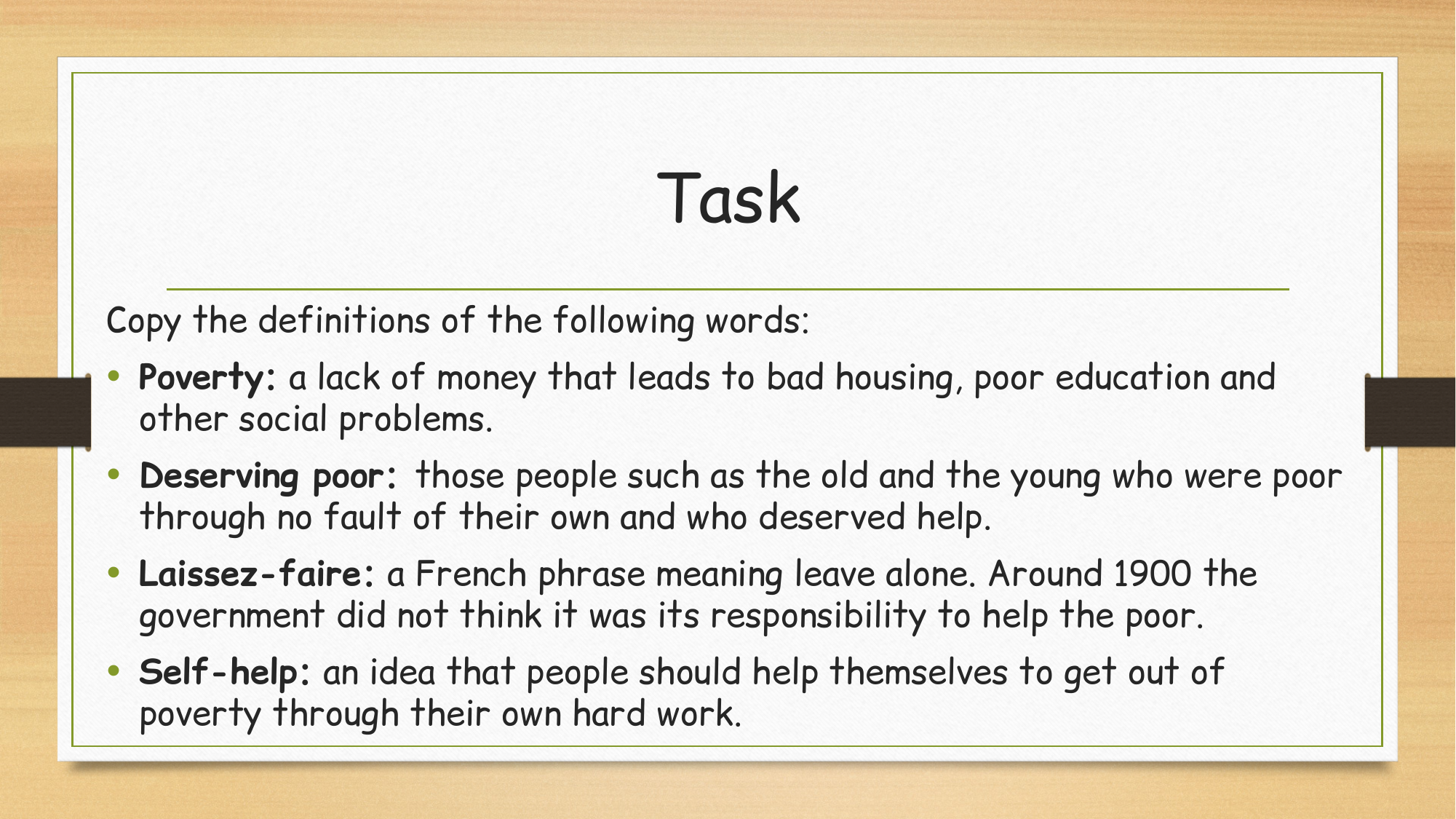

# Task
Copy the definitions of the following words:
Poverty: a lack of money that leads to bad housing, poor education and other social problems.
Deserving poor: those people such as the old and the young who were poor through no fault of their own and who deserved help.
Laissez-faire: a French phrase meaning leave alone. Around 1900 the government did not think it was its responsibility to help the poor.
Self-help: an idea that people should help themselves to get out of poverty through their own hard work.